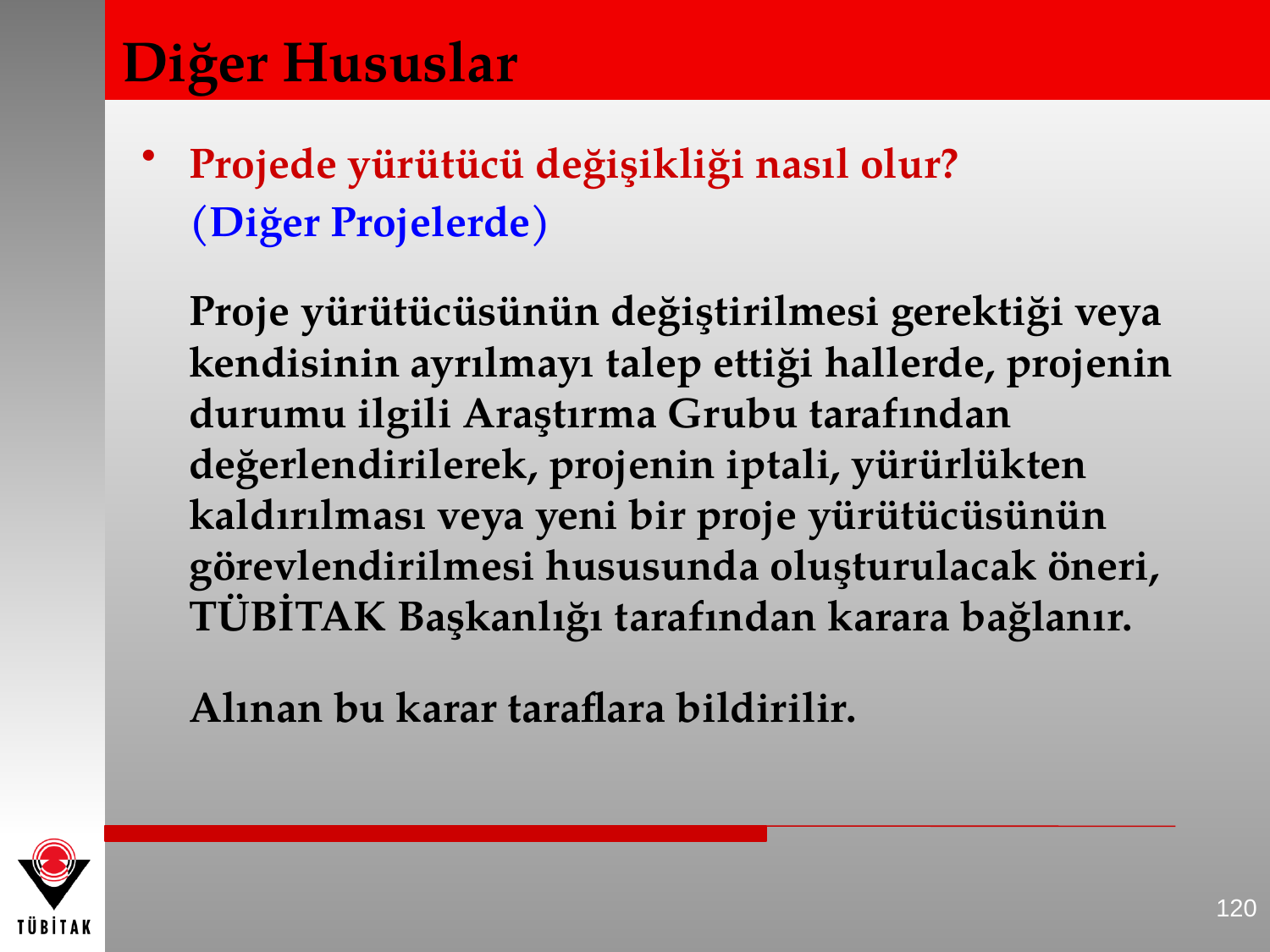

Diğer Hususlar
Projede yürütücü değişikliği nasıl olur?
	(Diğer Projelerde)

	Proje yürütücüsünün değiştirilmesi gerektiği veya kendisinin ayrılmayı talep ettiği hallerde, projenin durumu ilgili Araştırma Grubu tarafından değerlendirilerek, projenin iptali, yürürlükten kaldırılması veya yeni bir proje yürütücüsünün görevlendirilmesi hususunda oluşturulacak öneri, TÜBİTAK Başkanlığı tarafından karara bağlanır.

	Alınan bu karar taraflara bildirilir.

120